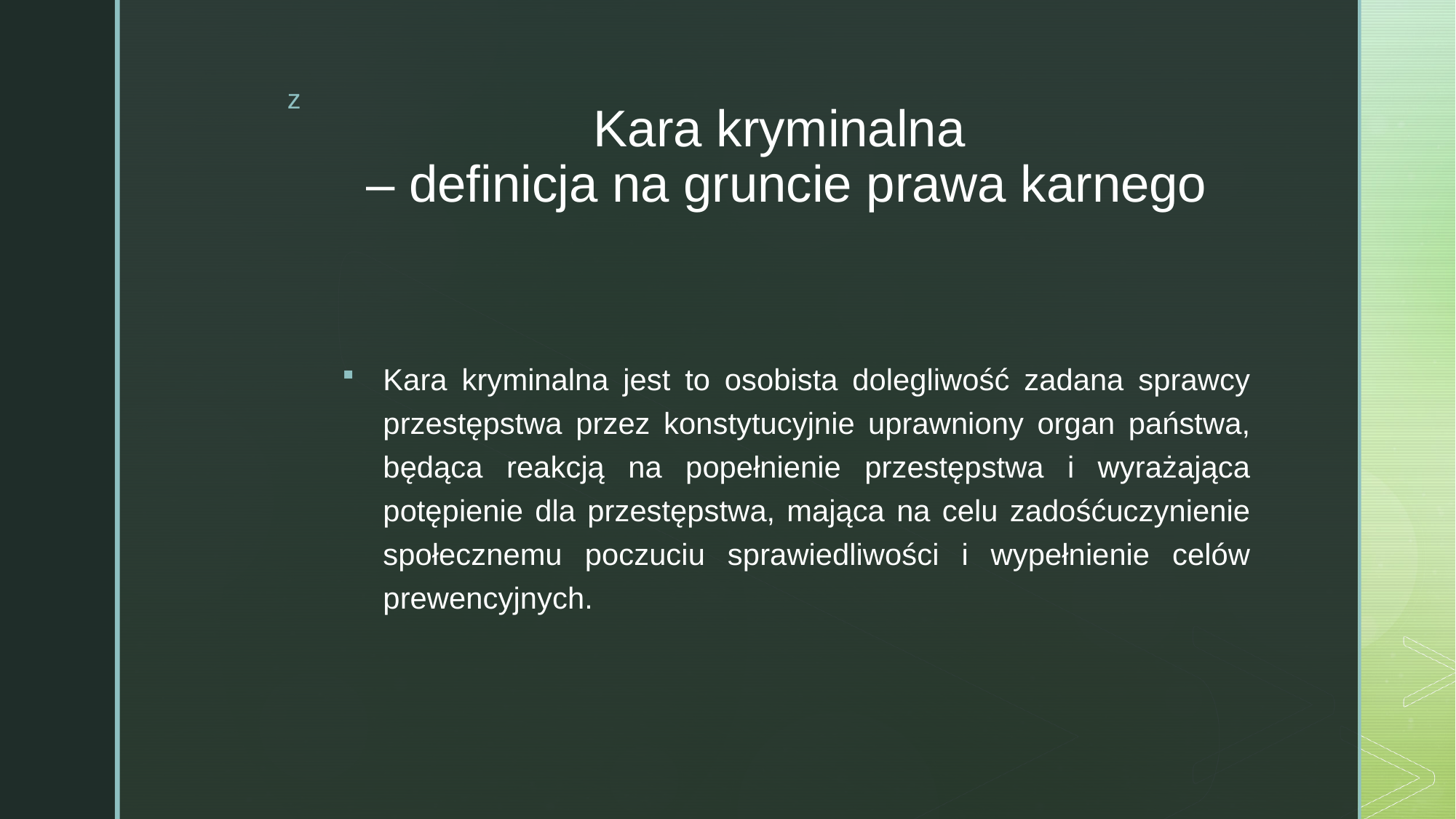

# Kara kryminalna – definicja na gruncie prawa karnego
Kara kryminalna jest to osobista dolegliwość zadana sprawcy przestępstwa przez konstytucyjnie uprawniony organ państwa, będąca reakcją na popełnienie przestępstwa i wyrażająca potępienie dla przestępstwa, mająca na celu zadośćuczynienie społecznemu poczuciu sprawiedliwości i wypełnienie celów prewencyjnych.